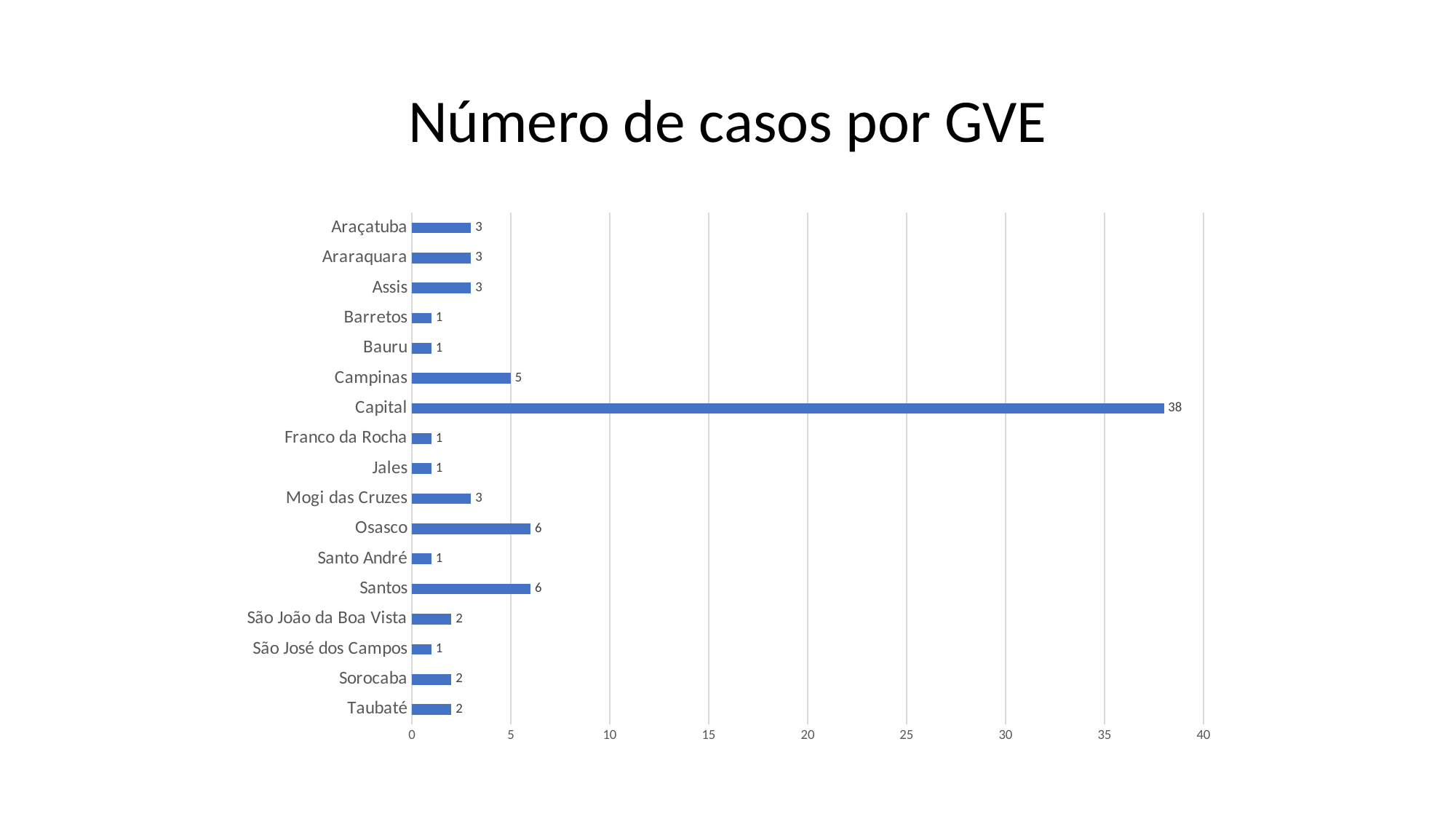

# Número de casos por GVE

### Chart

| Category | Número de casos por GVE |
|---|---|
| Taubaté | 2.0 |
| Sorocaba | 2.0 |
| São José dos Campos | 1.0 |
| São João da Boa Vista | 2.0 |
| Santos | 6.0 |
| Santo André | 1.0 |
| Osasco | 6.0 |
| Mogi das Cruzes | 3.0 |
| Jales | 1.0 |
| Franco da Rocha | 1.0 |
| Capital | 38.0 |
| Campinas | 5.0 |
| Bauru | 1.0 |
| Barretos | 1.0 |
| Assis | 3.0 |
| Araraquara | 3.0 |
| Araçatuba | 3.0 |